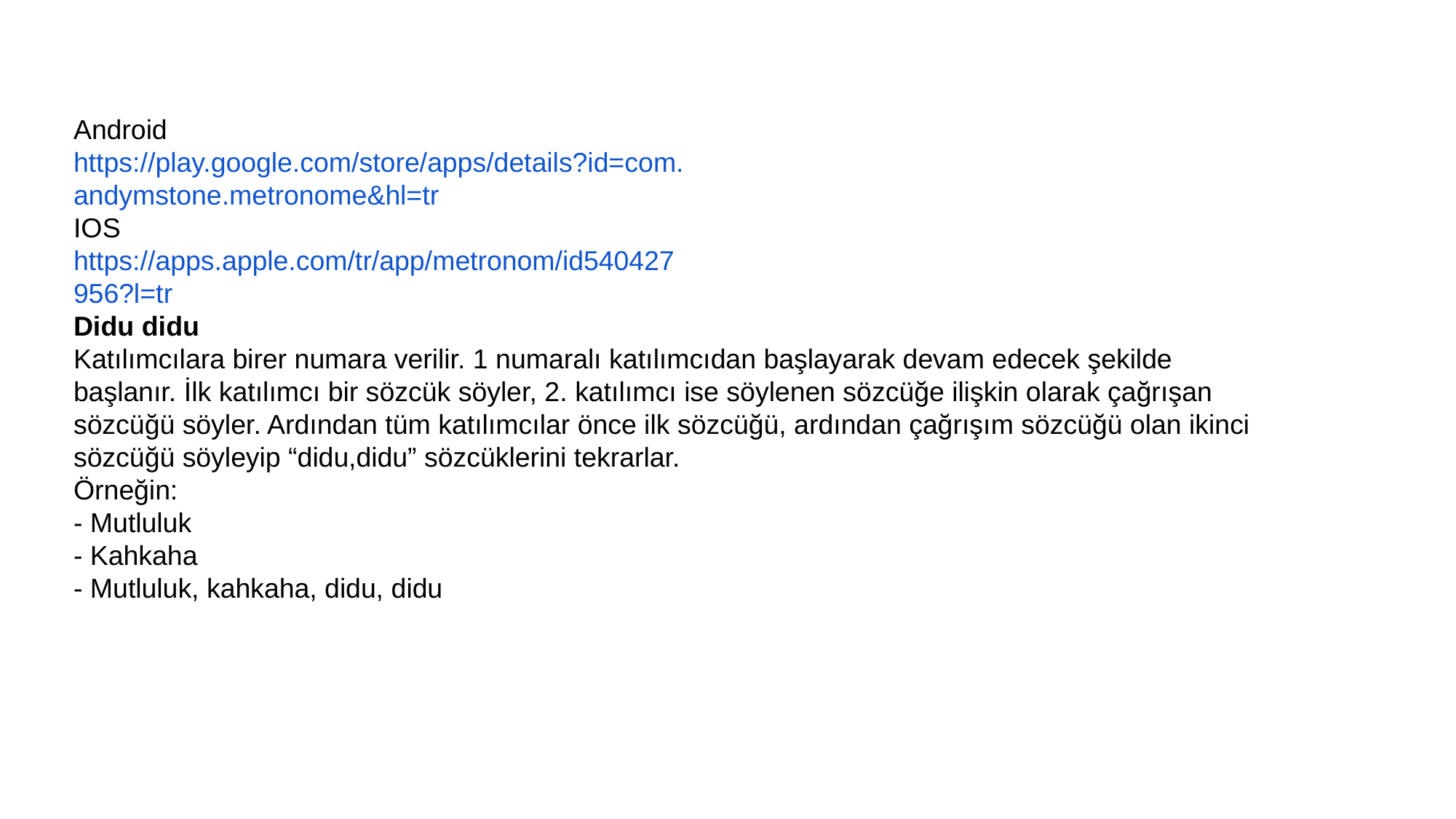

Android
https://play.google.com/store/apps/details?id=com.
andymstone.metronome&hl=tr
IOS
https://apps.apple.com/tr/app/metronom/id540427
956?l=tr
Didu didu
Katılımcılara birer numara verilir. 1 numaralı katılımcıdan başlayarak devam edecek şekilde
başlanır. İlk katılımcı bir sözcük söyler, 2. katılımcı ise söylenen sözcüğe ilişkin olarak çağrışan
sözcüğü söyler. Ardından tüm katılımcılar önce ilk sözcüğü, ardından çağrışım sözcüğü olan ikinci
sözcüğü söyleyip “didu,didu” sözcüklerini tekrarlar.
Örneğin:
- Mutluluk
- Kahkaha
- Mutluluk, kahkaha, didu, didu